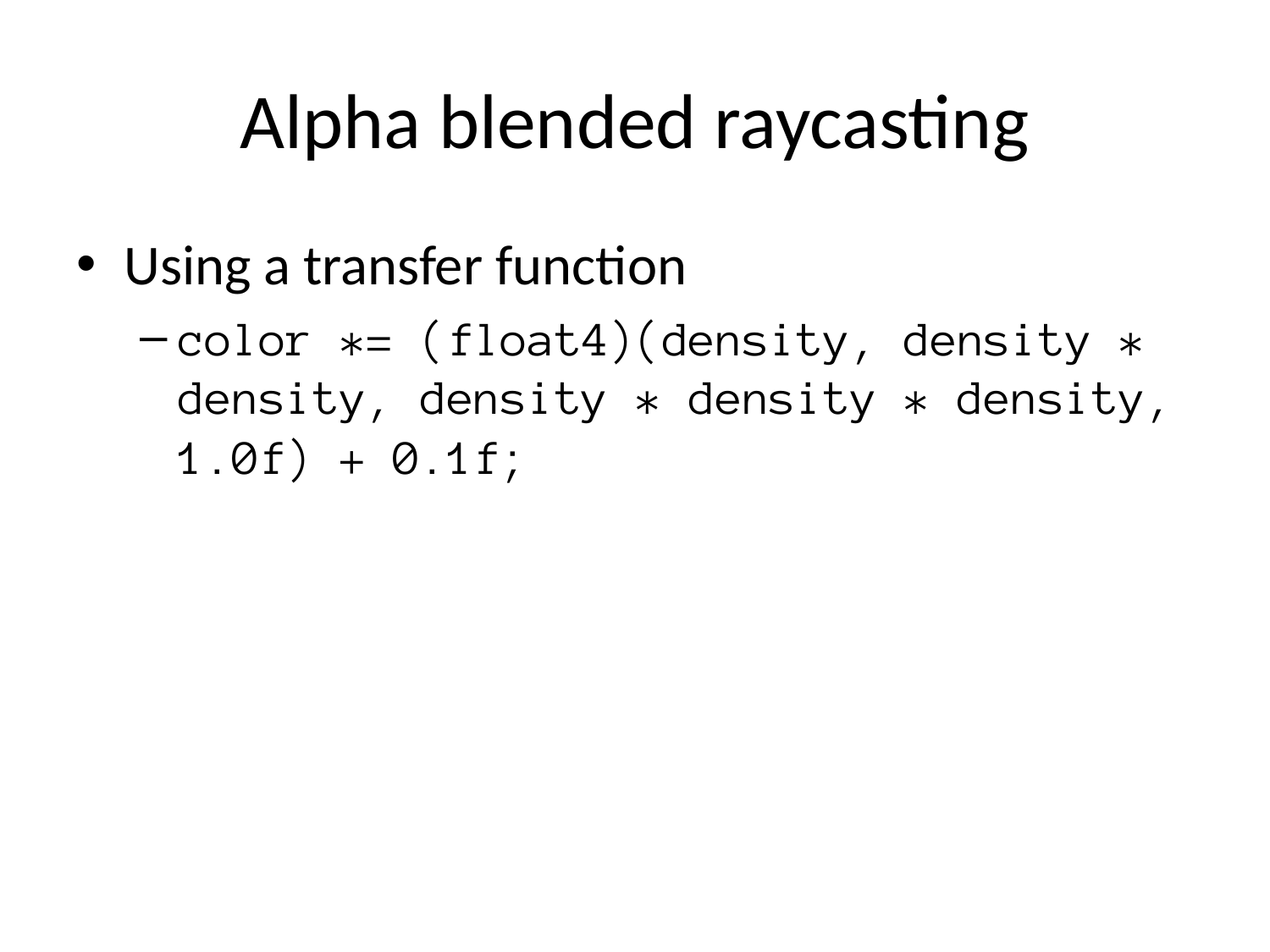

# Alpha blended raycasting
Using a transfer function
color *= (float4)(density, density * density, density * density * density, 1.0f) + 0.1f;